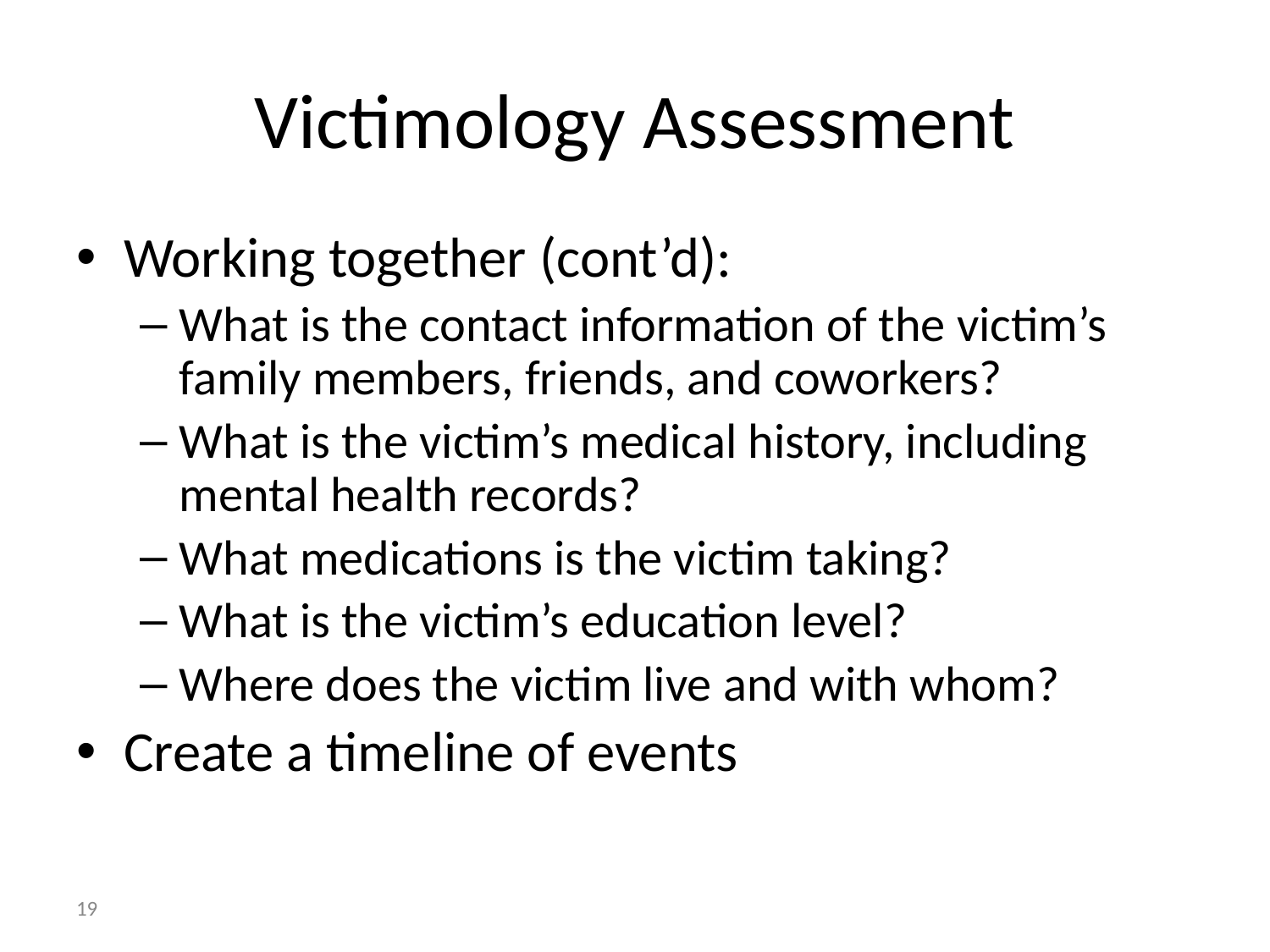

# Victimology Assessment
Working together (cont’d):
What is the contact information of the victim’s family members, friends, and coworkers?
What is the victim’s medical history, including mental health records?
What medications is the victim taking?
What is the victim’s education level?
Where does the victim live and with whom?
Create a timeline of events
19